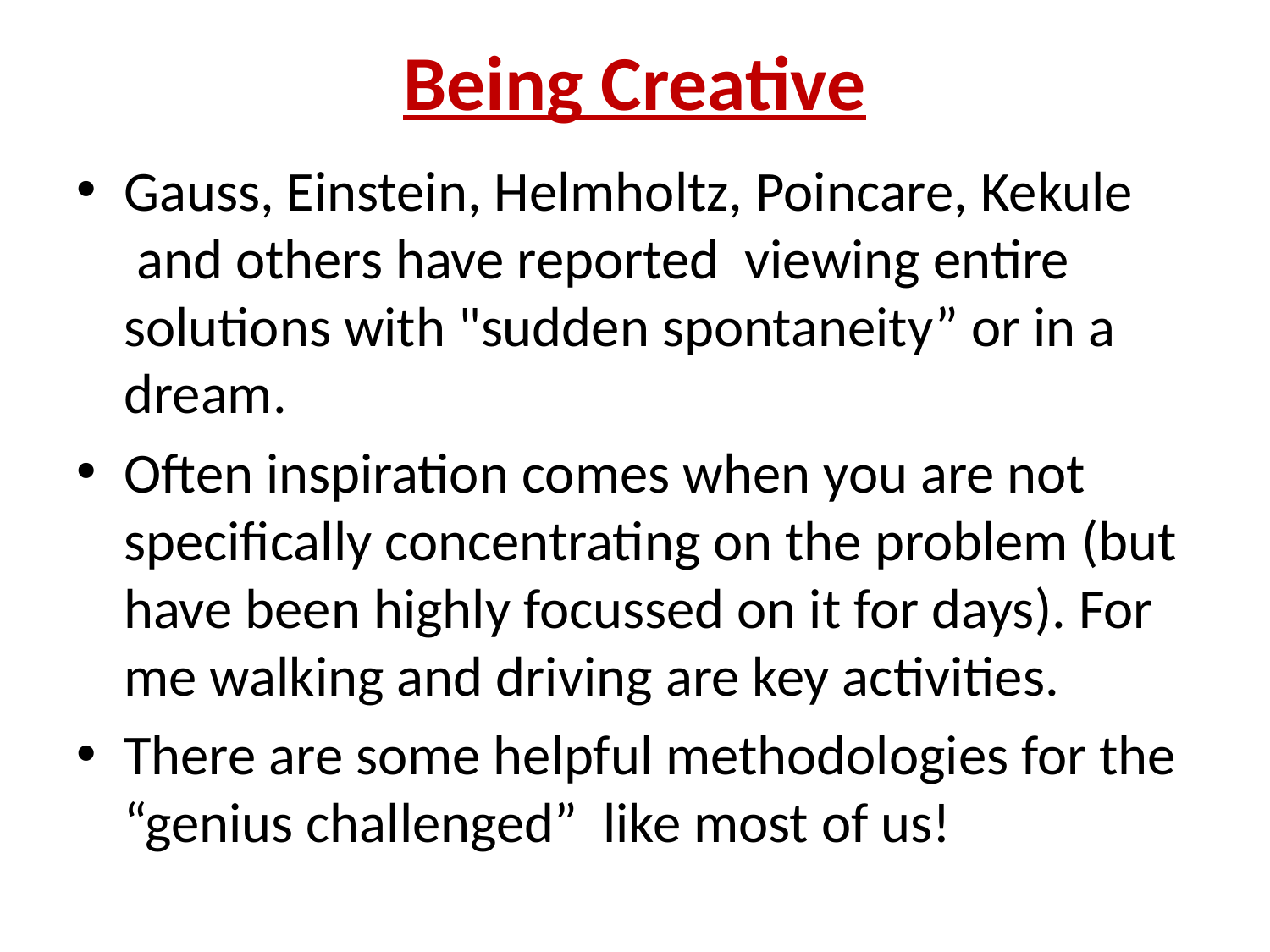

# Being Creative
Gauss, Einstein, Helmholtz, Poincare, Kekule  and others have reported  viewing entire solutions with "sudden spontaneity” or in a dream.
Often inspiration comes when you are not specifically concentrating on the problem (but have been highly focussed on it for days). For me walking and driving are key activities.
There are some helpful methodologies for the “genius challenged”  like most of us!